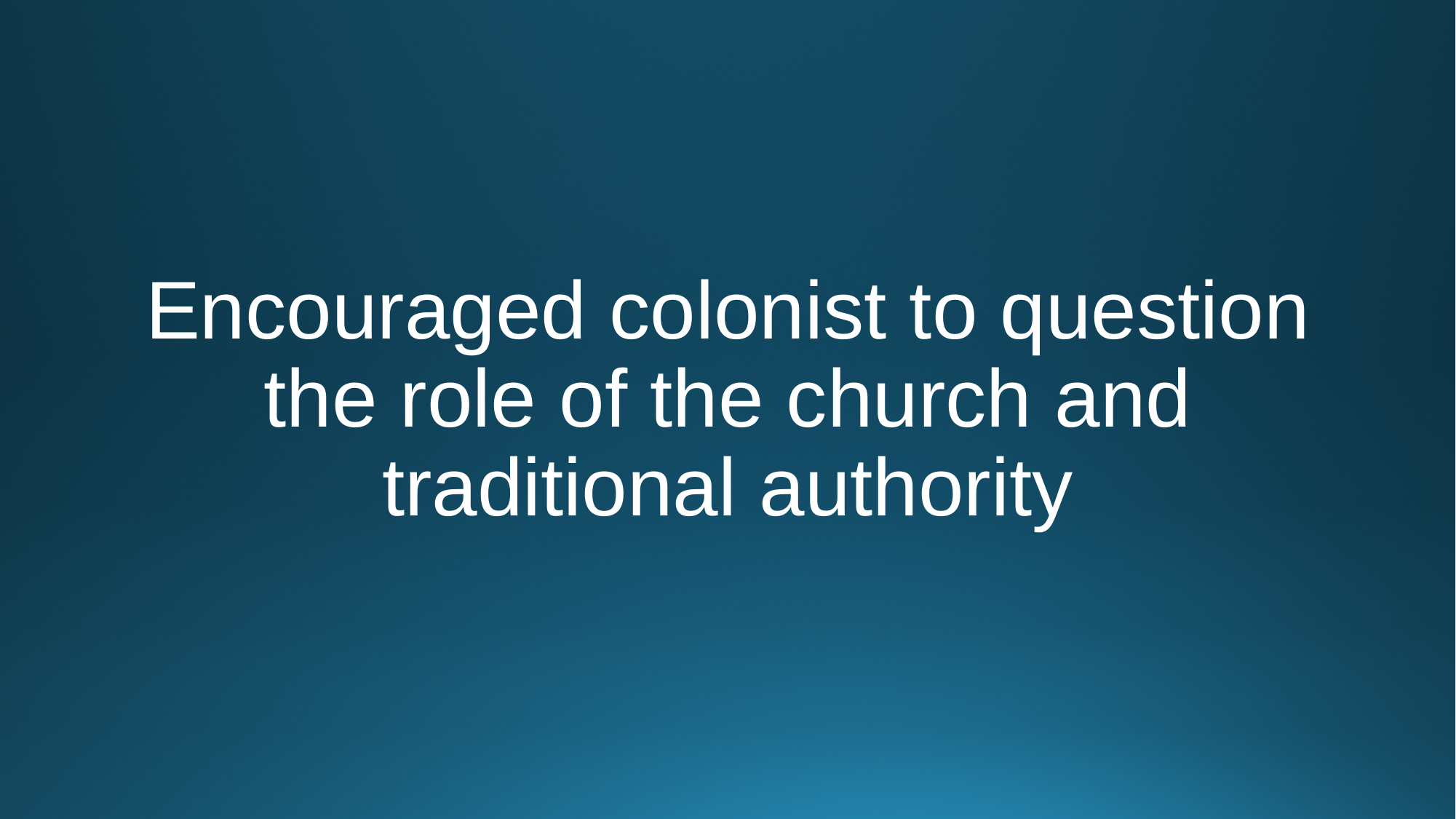

# Encouraged colonist to question the role of the church and traditional authority